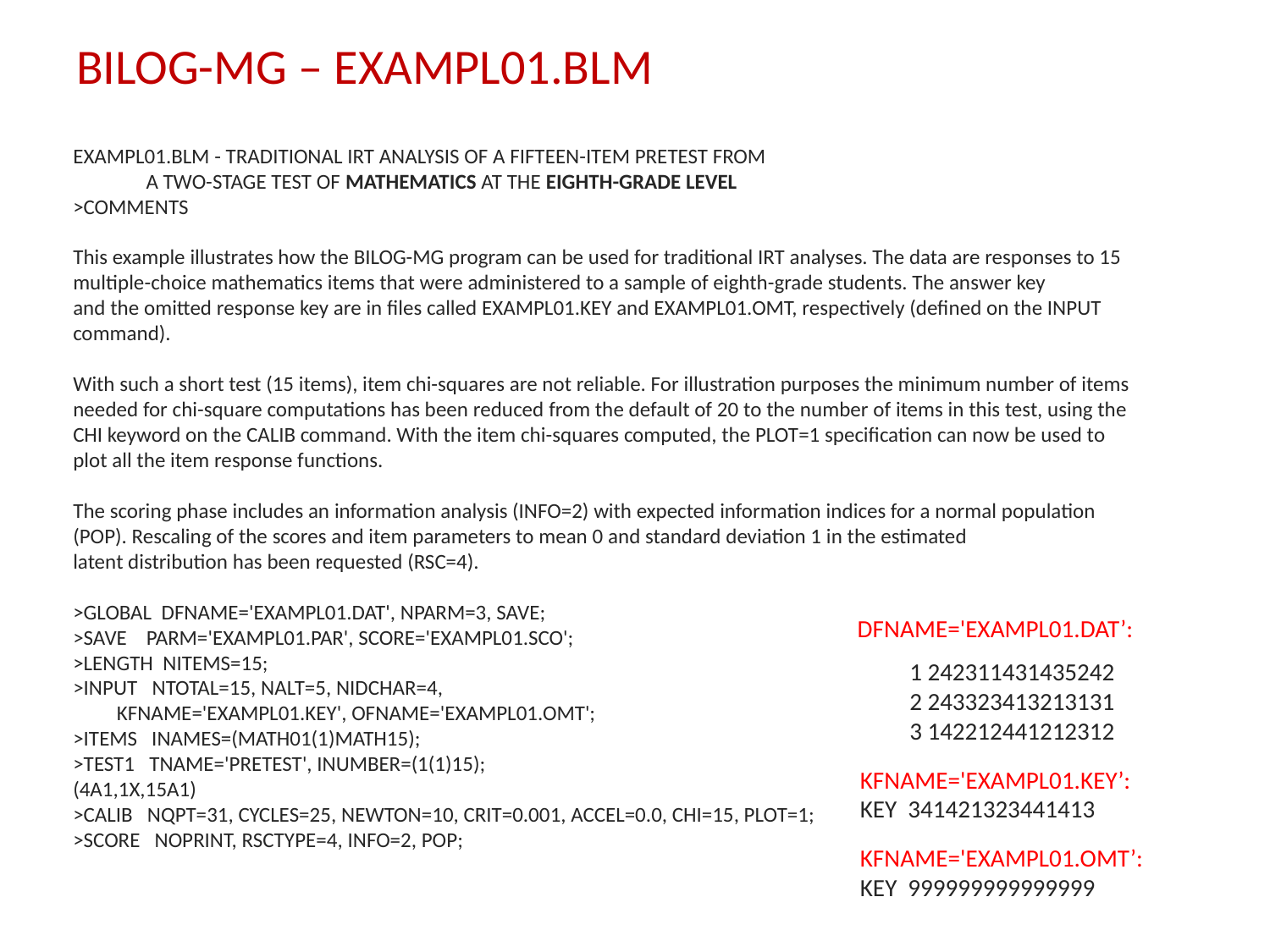

# BILOG-MG – EXAMPL01.BLM
EXAMPL01.BLM - TRADITIONAL IRT ANALYSIS OF A FIFTEEN-ITEM PRETEST FROM
               A TWO-STAGE TEST OF MATHEMATICS AT THE EIGHTH-GRADE LEVEL
>COMMENTS

This example illustrates how the BILOG-MG program can be used for traditional IRT analyses. The data are responses to 15 multiple-choice mathematics items that were administered to a sample of eighth-grade students. The answer key
and the omitted response key are in files called EXAMPL01.KEY and EXAMPL01.OMT, respectively (defined on the INPUT command).

With such a short test (15 items), item chi-squares are not reliable. For illustration purposes the minimum number of items needed for chi-square computations has been reduced from the default of 20 to the number of items in this test, using the CHI keyword on the CALIB command. With the item chi-squares computed, the PLOT=1 specification can now be used to plot all the item response functions.

The scoring phase includes an information analysis (INFO=2) with expected information indices for a normal population (POP). Rescaling of the scores and item parameters to mean 0 and standard deviation 1 in the estimated
latent distribution has been requested (RSC=4).

>GLOBAL  DFNAME='EXAMPL01.DAT', NPARM=3, SAVE;
>SAVE    PARM='EXAMPL01.PAR', SCORE='EXAMPL01.SCO';
>LENGTH  NITEMS=15;
>INPUT   NTOTAL=15, NALT=5, NIDCHAR=4,
         KFNAME='EXAMPL01.KEY', OFNAME='EXAMPL01.OMT';
>ITEMS   INAMES=(MATH01(1)MATH15);
>TEST1   TNAME='PRETEST', INUMBER=(1(1)15);
(4A1,1X,15A1)
>CALIB   NQPT=31, CYCLES=25, NEWTON=10, CRIT=0.001, ACCEL=0.0, CHI=15, PLOT=1;
>SCORE   NOPRINT, RSCTYPE=4, INFO=2, POP;
DFNAME='EXAMPL01.DAT’:
    1 242311431435242
    2 243323413213131
    3 142212441212312
KFNAME='EXAMPL01.KEY’:
KEY  341421323441413
KFNAME='EXAMPL01.OMT’:
KEY  999999999999999